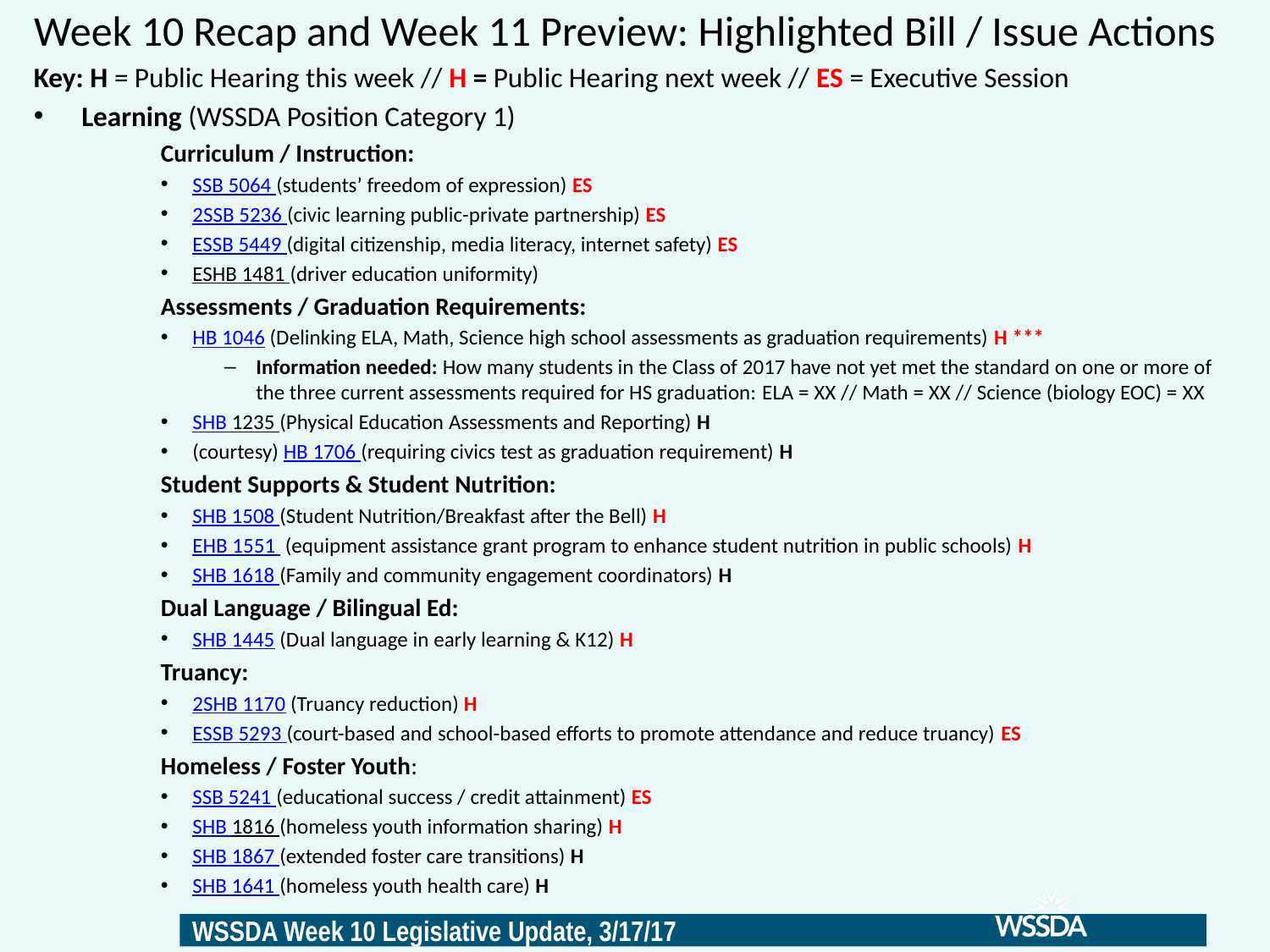

# Week 10 Recap and Week 11 Preview: Highlighted Bill / Issue Actions
Key: H = Public Hearing this week // H = Public Hearing next week // ES = Executive Session
Learning (WSSDA Position Category 1)
Curriculum / Instruction:
SSB 5064 (students’ freedom of expression) ES
2SSB 5236 (civic learning public-private partnership) ES
ESSB 5449 (digital citizenship, media literacy, internet safety) ES
ESHB 1481 (driver education uniformity)
Assessments / Graduation Requirements:
HB 1046 (Delinking ELA, Math, Science high school assessments as graduation requirements) H ***
Information needed: How many students in the Class of 2017 have not yet met the standard on one or more of the three current assessments required for HS graduation: ELA = XX // Math = XX // Science (biology EOC) = XX
SHB 1235 (Physical Education Assessments and Reporting) H
(courtesy) HB 1706 (requiring civics test as graduation requirement) H
Student Supports & Student Nutrition:
SHB 1508 (Student Nutrition/Breakfast after the Bell) H
EHB 1551  (equipment assistance grant program to enhance student nutrition in public schools) H
SHB 1618 (Family and community engagement coordinators) H
Dual Language / Bilingual Ed:
SHB 1445 (Dual language in early learning & K12) H
Truancy:
2SHB 1170 (Truancy reduction) H
ESSB 5293 (court-based and school-based efforts to promote attendance and reduce truancy) ES
Homeless / Foster Youth:
SSB 5241 (educational success / credit attainment) ES
SHB 1816 (homeless youth information sharing) H
SHB 1867 (extended foster care transitions) H
SHB 1641 (homeless youth health care) H

9